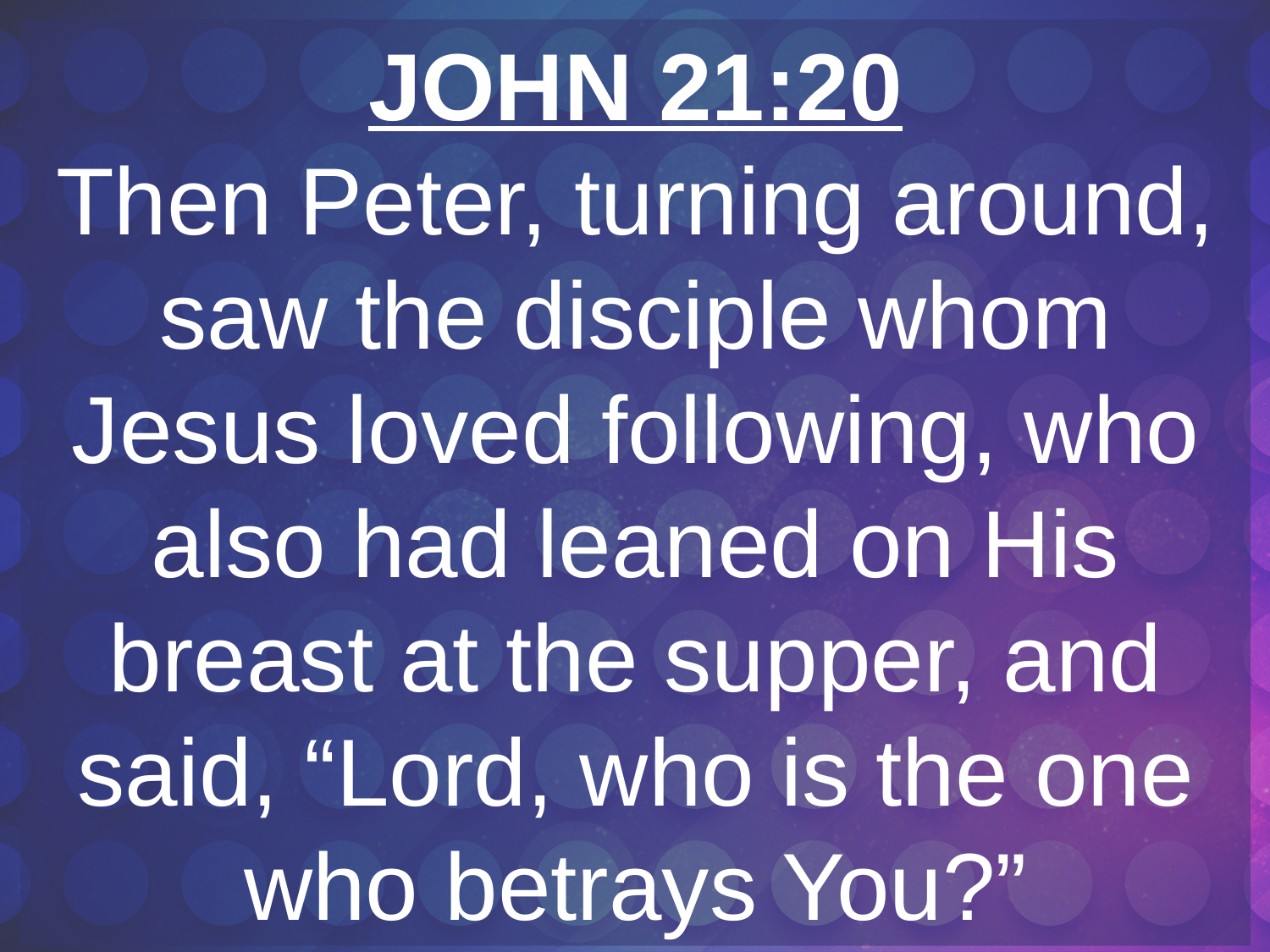

JOHN 21:20
Then Peter, turning around, saw the disciple whom Jesus loved following, who also had leaned on His breast at the supper, and said, “Lord, who is the one who betrays You?”